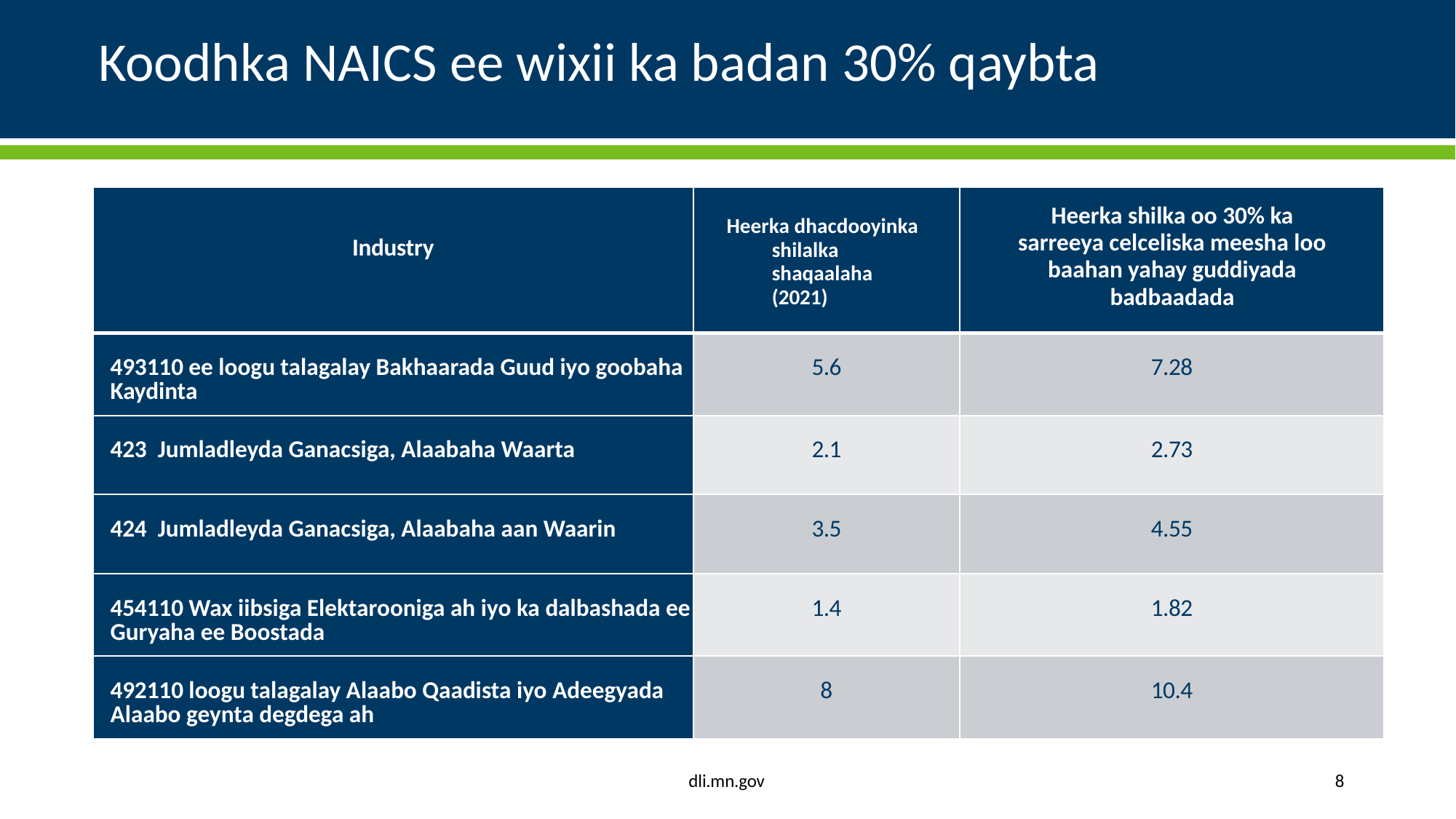

# Koodhka NAICS ee wixii ka badan 30% qaybta

| Industry | Heerka dhacdooyinka shilalka shaqaalaha (2021) | Heerka shilka oo 30% ka sarreeya celceliska meesha loo baahan yahay guddiyada badbaadada |
| --- | --- | --- |
| 493110 ee loogu talagalay Bakhaarada Guud iyo goobaha Kaydinta | 5.6 | 7.28 |
| 423 Jumladleyda Ganacsiga, Alaabaha Waarta | 2.1 | 2.73 |
| 424 Jumladleyda Ganacsiga, Alaabaha aan Waarin | 3.5 | 4.55 |
| 454110 Wax iibsiga Elektarooniga ah iyo ka dalbashada ee Guryaha ee Boostada | 1.4 | 1.82 |
| 492110 loogu talagalay Alaabo Qaadista iyo Adeegyada Alaabo geynta degdega ah | 8 | 10.4 |
dli.mn.gov
8